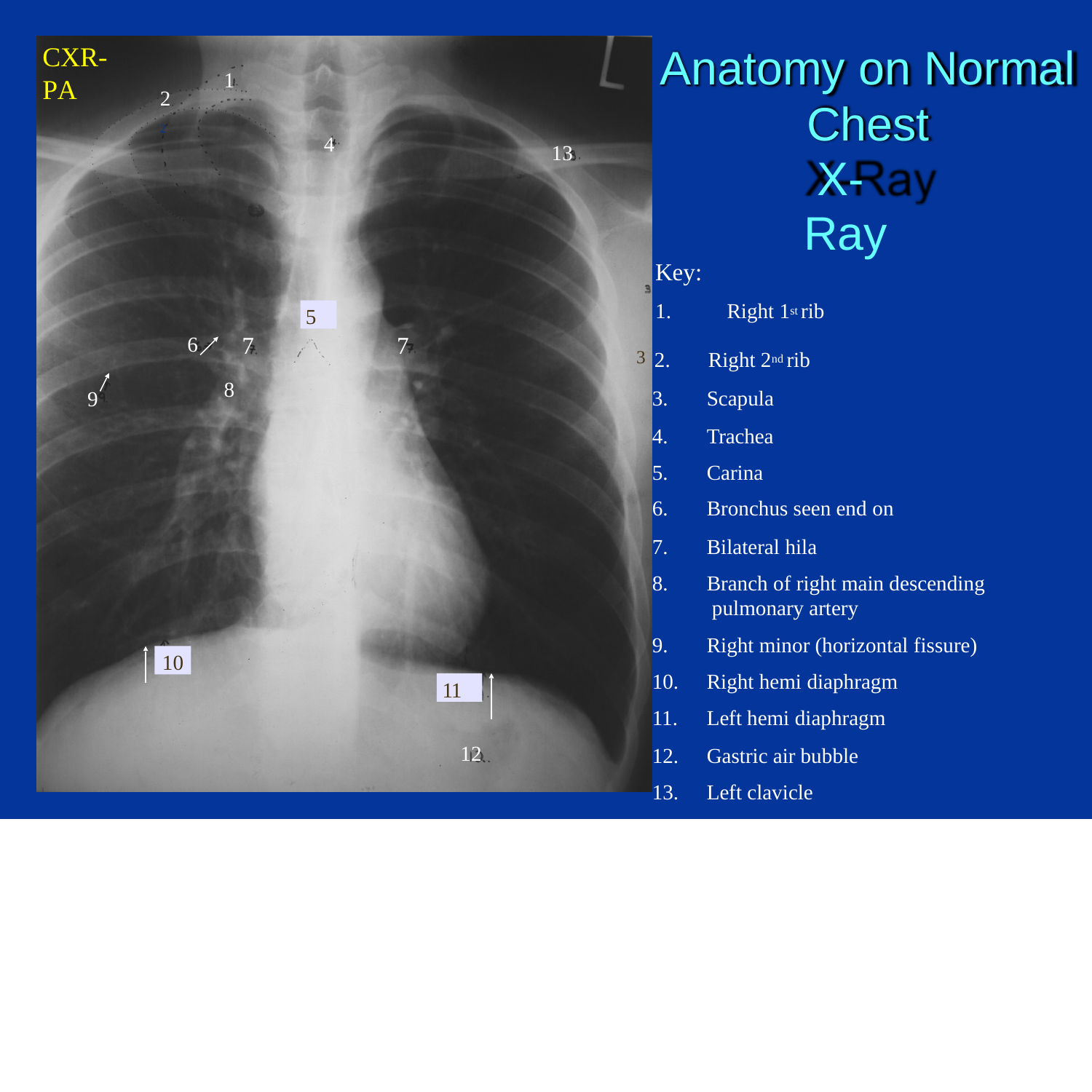

# Anatomy on Normal

CXR-PA

1
22
Chest  X-Ray
Key:
1.	Right 1st rib
3 2.	Right 2nd rib
Scapula
Trachea
Carina
Bronchus seen end on
Bilateral hila
Branch of right main descending  pulmonary artery
Right minor (horizontal fissure)
Right hemi diaphragm
Left hemi diaphragm
Gastric air bubble
Left clavicle

4
13

5
7
7
6

8

9

10

11

12